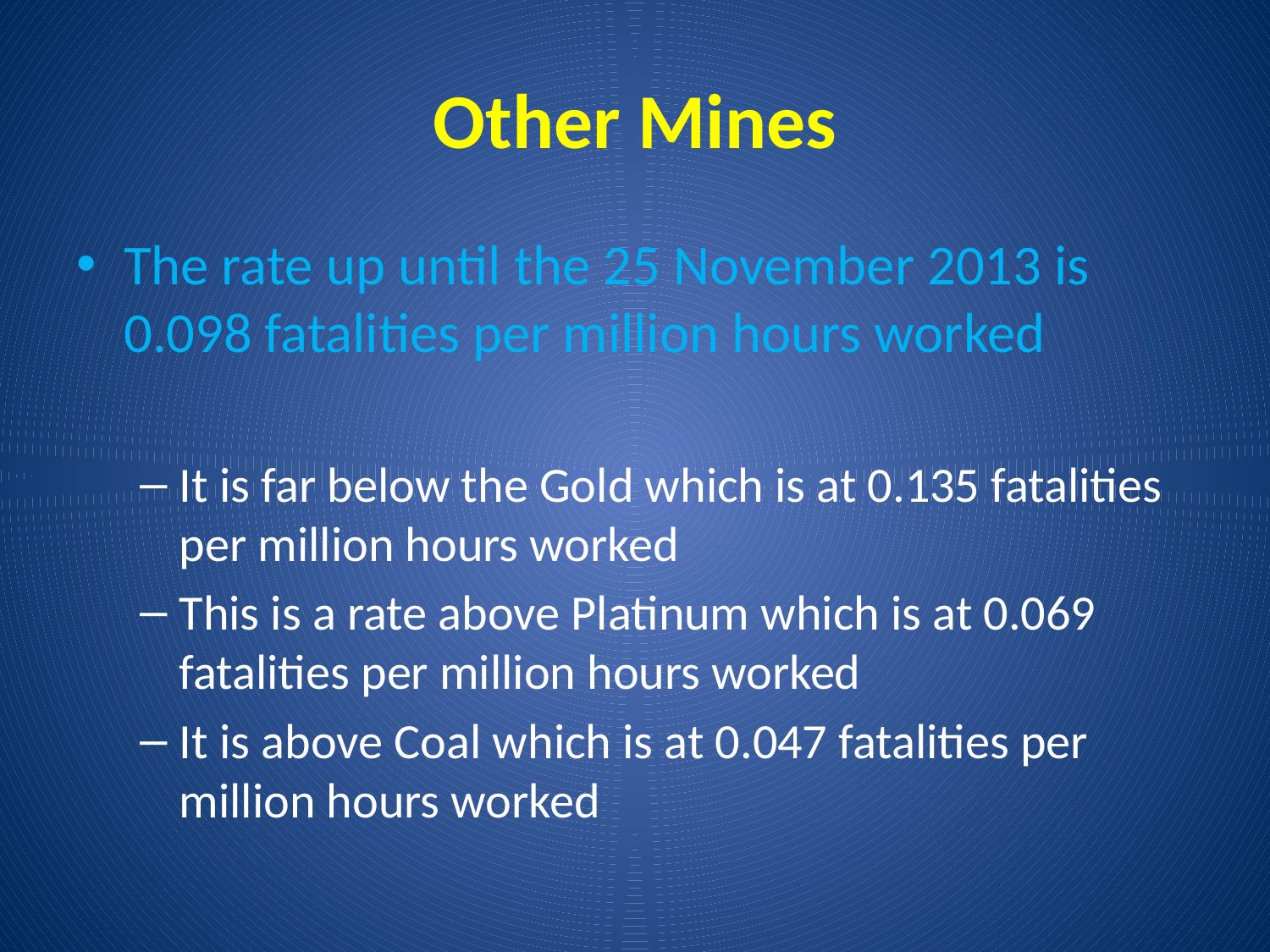

# Other Mines
The rate up until the 25 November 2013 is 0.098 fatalities per million hours worked

It is far below the Gold which is at 0.135 fatalities per million hours worked
This is a rate above Platinum which is at 0.069 fatalities per million hours worked
It is above Coal which is at 0.047 fatalities per million hours worked